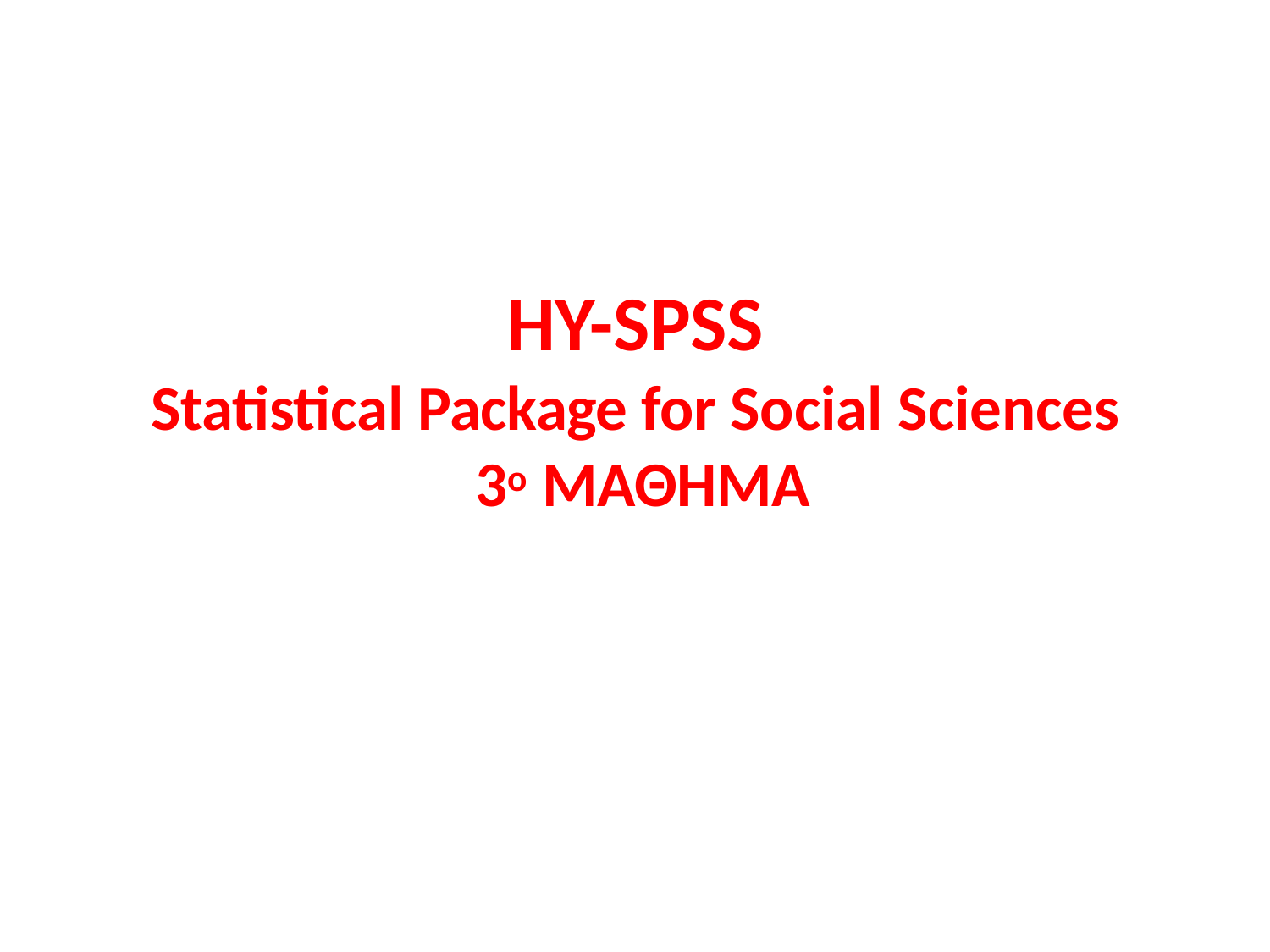

ΗΥ-SPSS
Statistical Package for Social Sciences  3ο ΜΑΘΗΜΑ